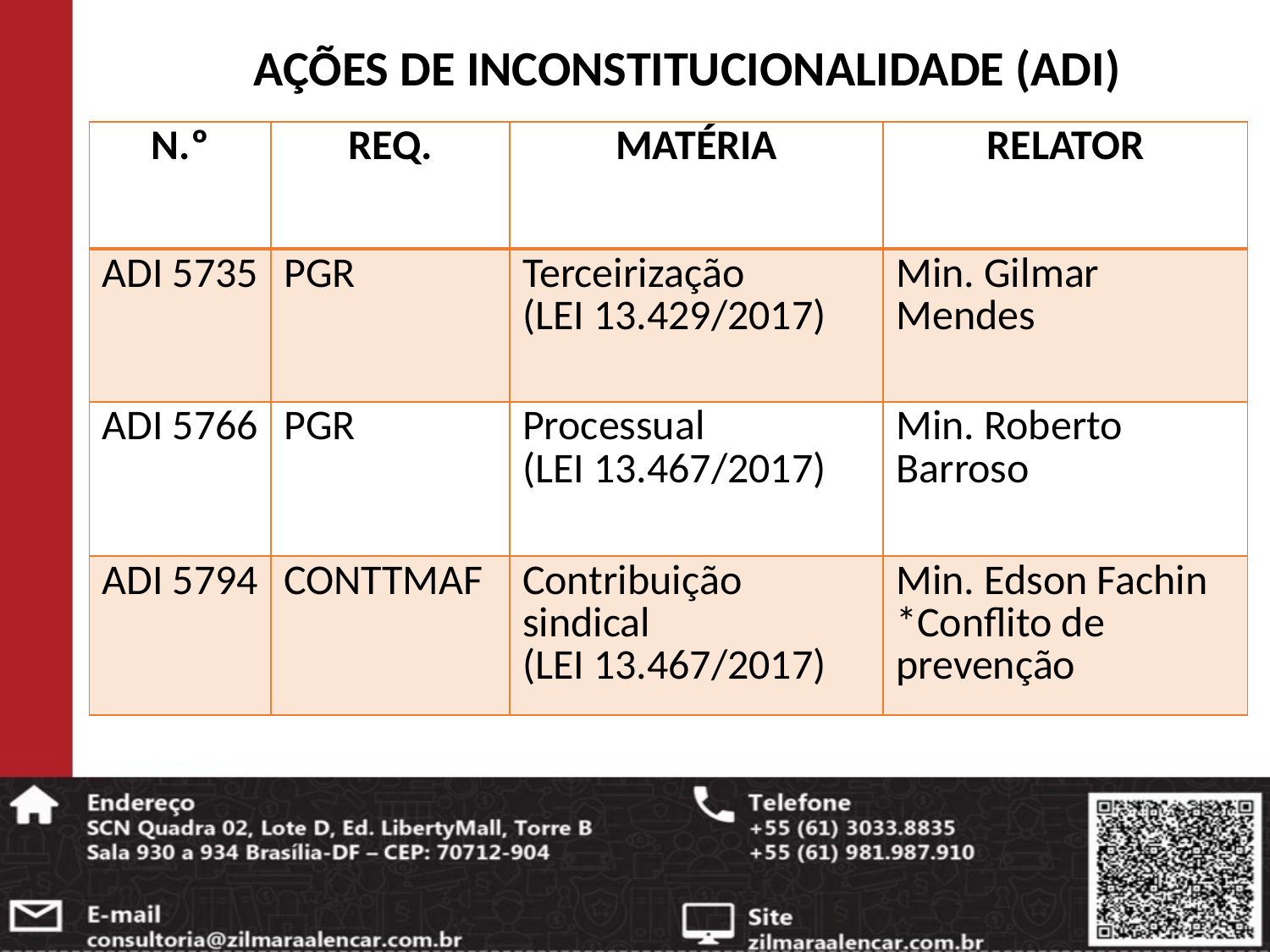

AÇÕES DE INCONSTITUCIONALIDADE (ADI)
| N.º | REQ. | MATÉRIA | RELATOR |
| --- | --- | --- | --- |
| ADI 5735 | PGR | Terceirização (LEI 13.429/2017) | Min. Gilmar Mendes |
| ADI 5766 | PGR | Processual (LEI 13.467/2017) | Min. Roberto Barroso |
| ADI 5794 | CONTTMAF | Contribuição sindical (LEI 13.467/2017) | Min. Edson Fachin \*Conflito de prevenção |